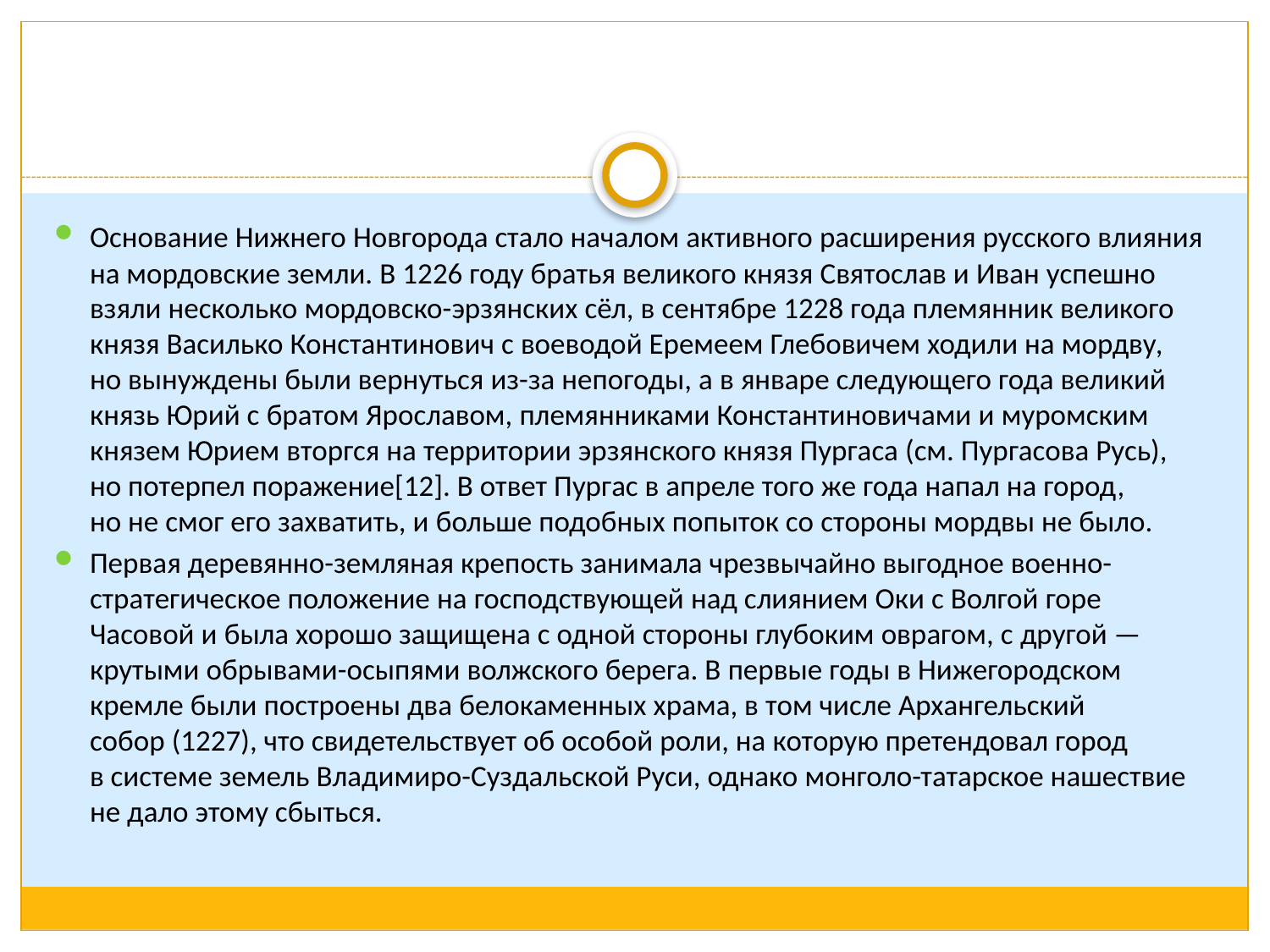

#
Основание Нижнего Новгорода стало началом активного расширения русского влияния на мордовские земли. В 1226 году братья великого князя Святослав и Иван успешно взяли несколько мордовско-эрзянских сёл, в сентябре 1228 года племянник великого князя Василько Константинович с воеводой Еремеем Глебовичем ходили на мордву, но вынуждены были вернуться из-за непогоды, а в январе следующего года великий князь Юрий с братом Ярославом, племянниками Константиновичами и муромским князем Юрием вторгся на территории эрзянского князя Пургаса (см. Пургасова Русь), но потерпел поражение[12]. В ответ Пургас в апреле того же года напал на город, но не смог его захватить, и больше подобных попыток со стороны мордвы не было.
Первая деревянно-земляная крепость занимала чрезвычайно выгодное военно-стратегическое положение на господствующей над слиянием Оки с Волгой горе Часовой и была хорошо защищена с одной стороны глубоким оврагом, с другой — крутыми обрывами-осыпями волжского берега. В первые годы в Нижегородском кремле были построены два белокаменных храма, в том числе Архангельский собор (1227), что свидетельствует об особой роли, на которую претендовал город в системе земель Владимиро-Суздальской Руси, однако монголо-татарское нашествие не дало этому сбыться.